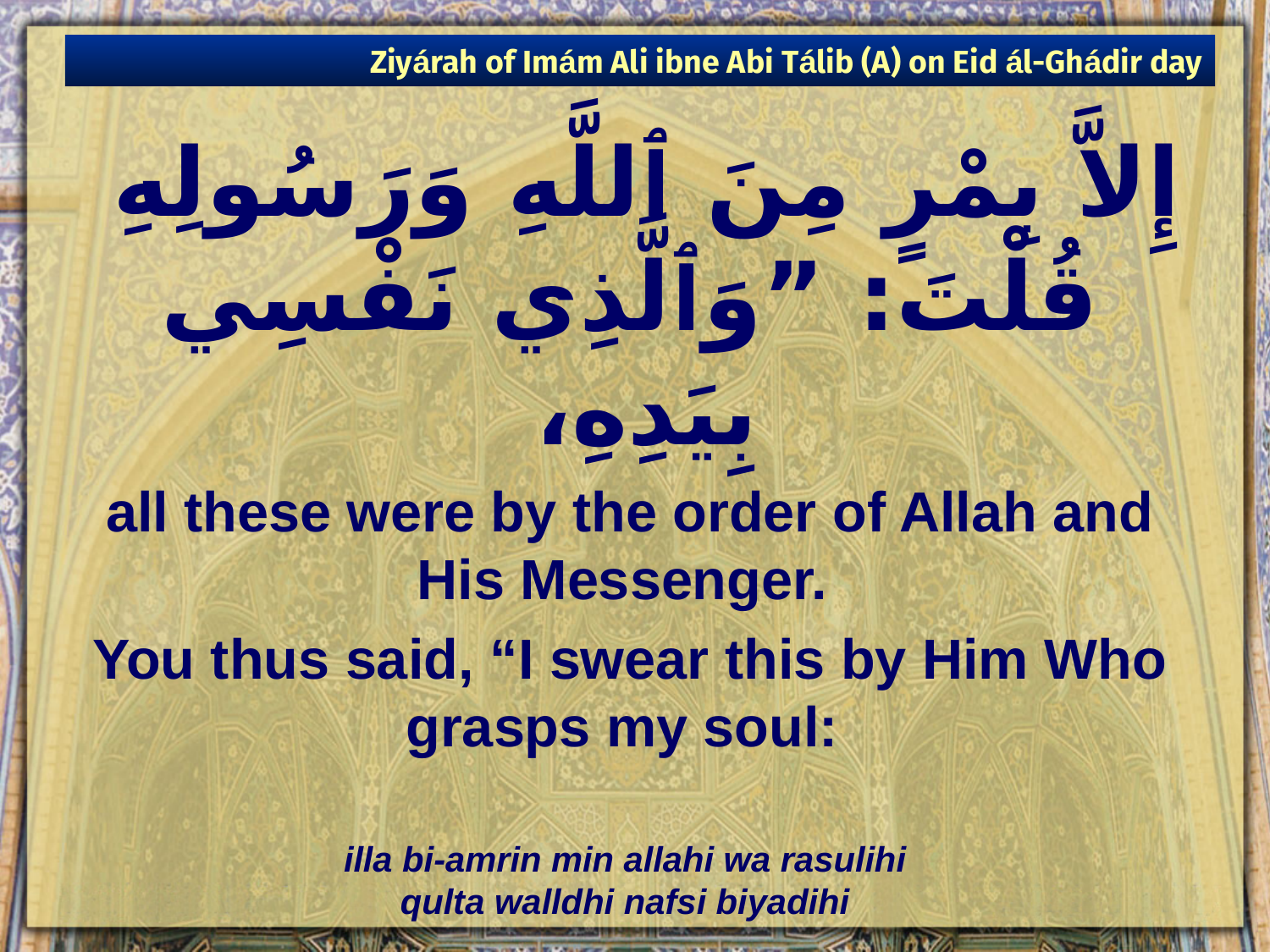

Ziyárah of Imám Ali ibne Abi Tálib (A) on Eid ál-Ghádir day
# إِلاَّ بِمْرٍ مِنَ ٱللَّهِ وَرَسُولِهِ قُلْتَ: ”وَٱلَّذِي نَفْسِي بِيَدِهِ،
all these were by the order of Allah and His Messenger.
You thus said, “I swear this by Him Who grasps my soul:
illa bi-amrin min allahi wa rasulihi
qulta walldhi nafsi biyadihi